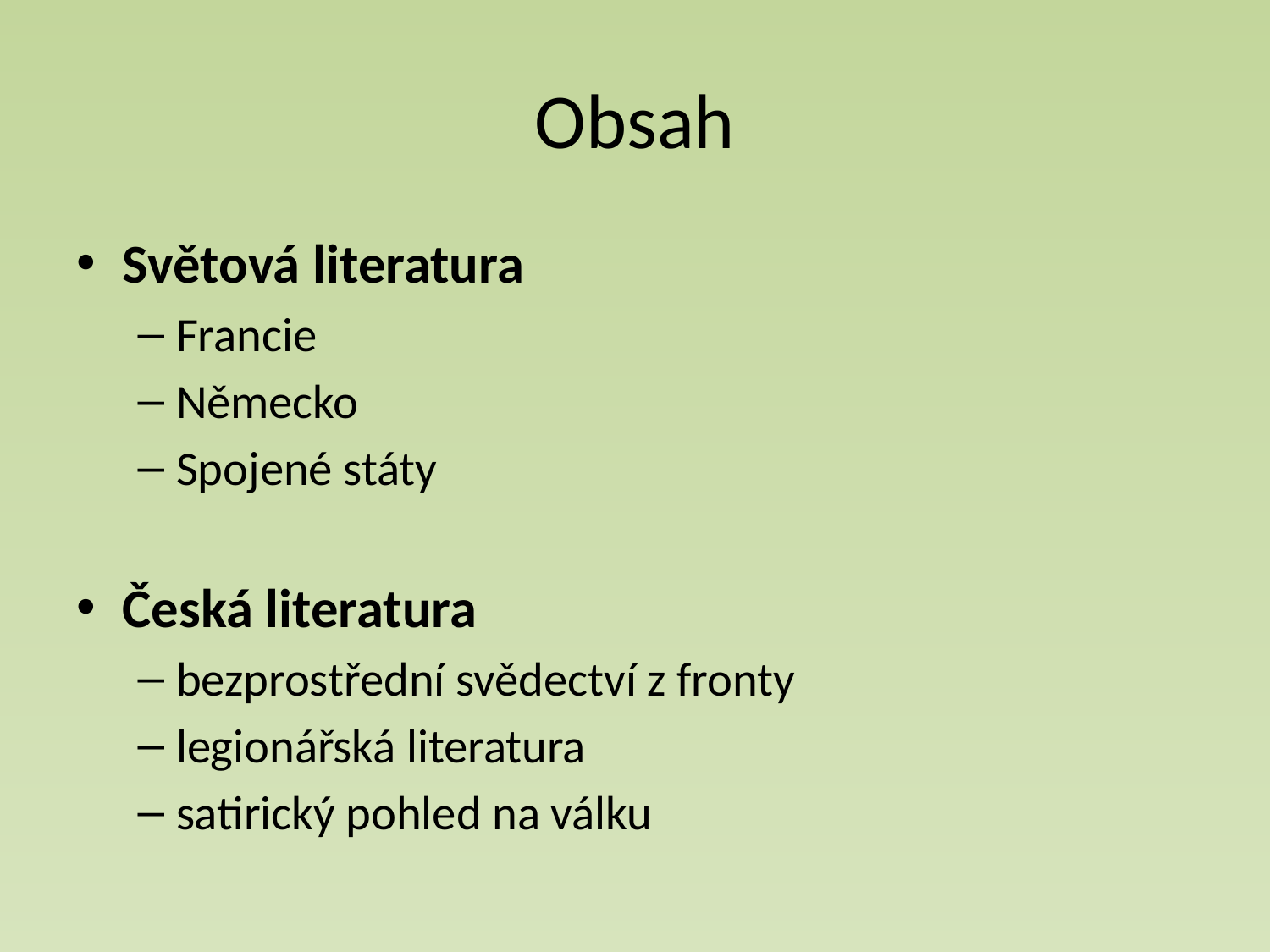

# Obsah
Světová literatura
Francie
Německo
Spojené státy

Česká literatura
bezprostřední svědectví z fronty
legionářská literatura
satirický pohled na válku